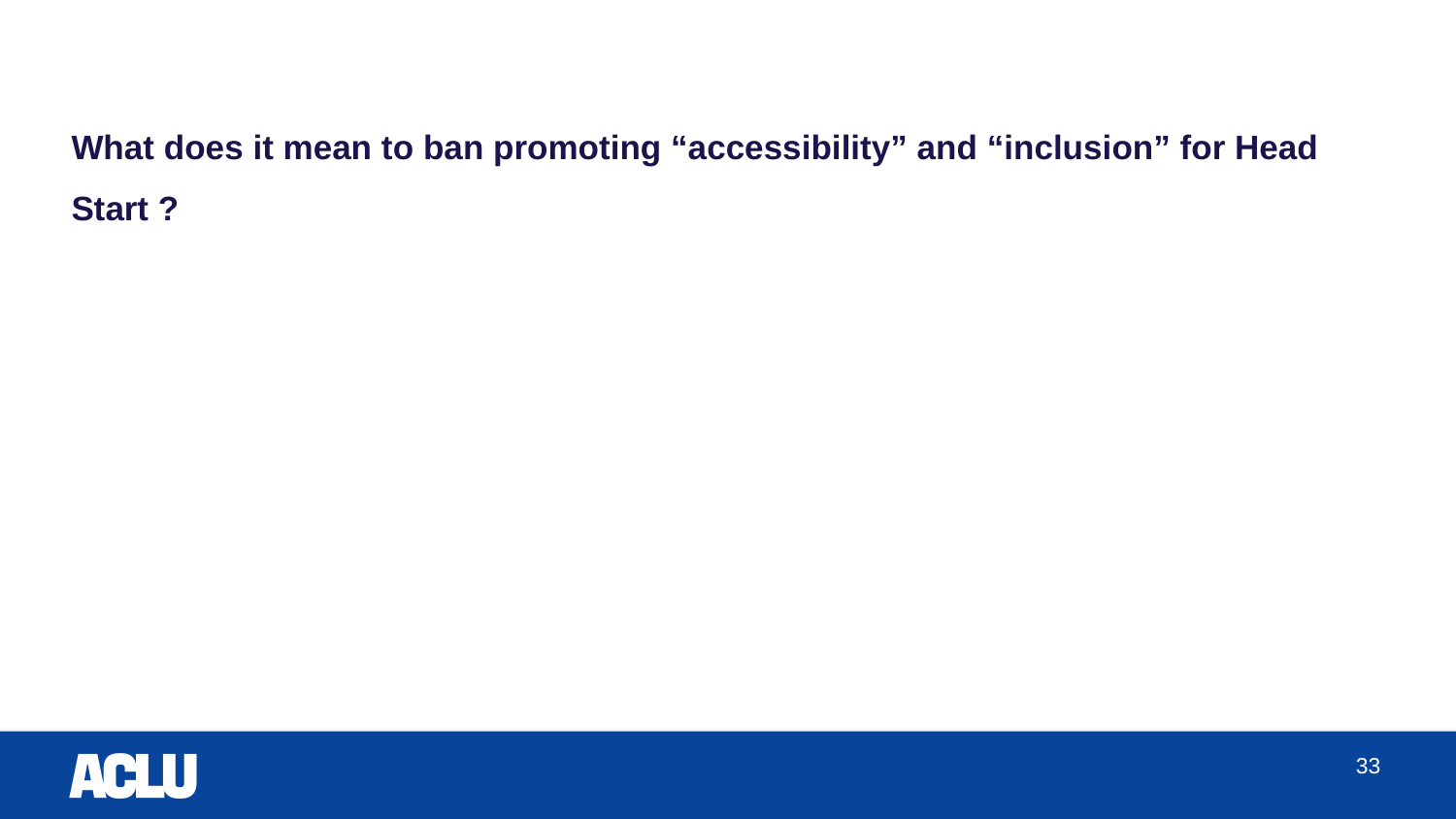

# What does it mean to ban promoting “accessibility” and “inclusion” for Head Start ?